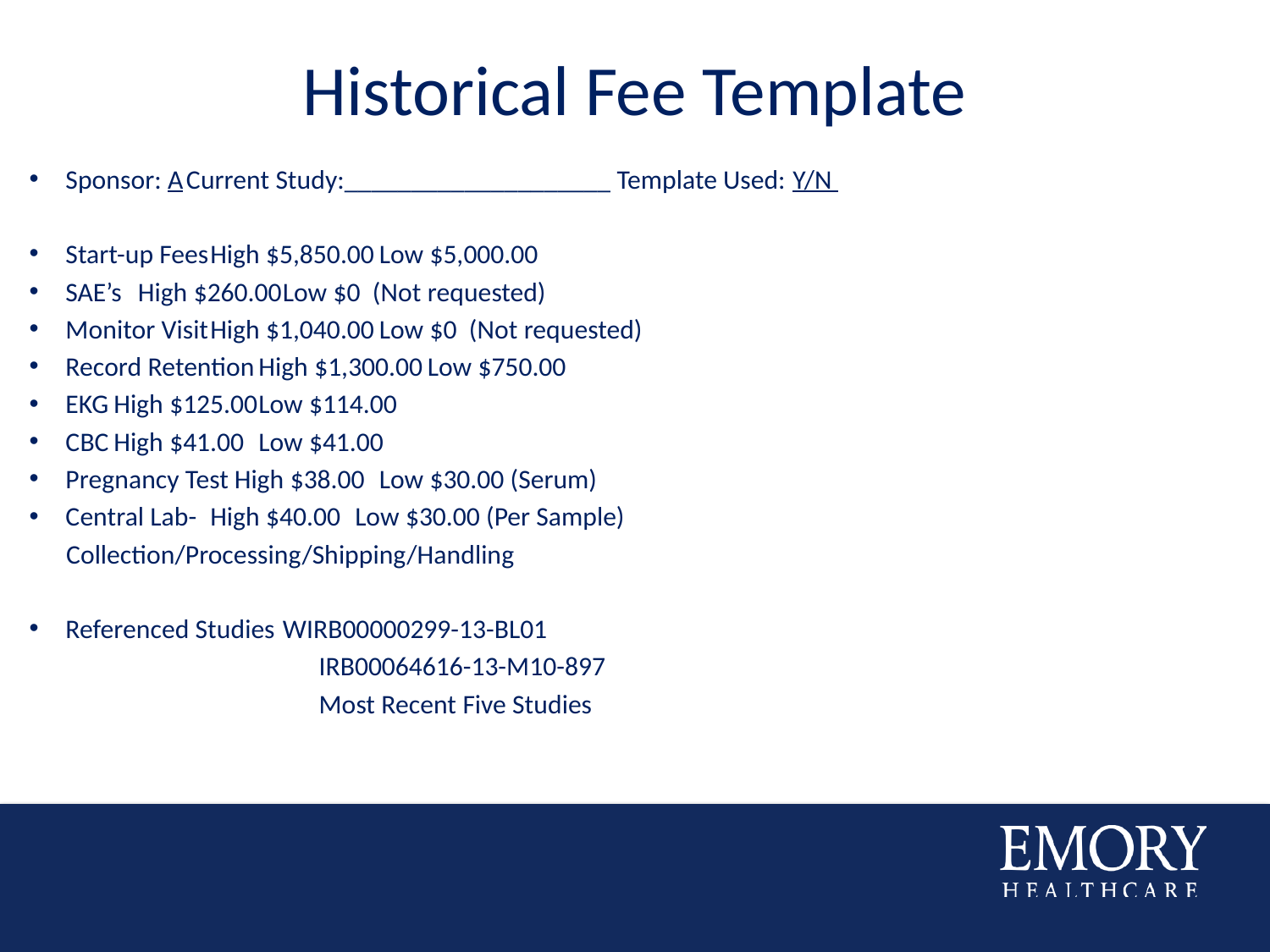

# Historical Fee Template
Sponsor: A	Current Study:____________________ Template Used: Y/N

Start-up Fees			High $5,850.00	Low $5,000.00
SAE’s					High $260.00		Low $0  (Not requested)
Monitor Visit			High $1,040.00	Low $0  (Not requested)
Record Retention		High $1,300.00	Low $750.00
EKG					High $125.00		Low $114.00
CBC					High $41.00		Low $41.00
Pregnancy Test		High $38.00		Low $30.00 (Serum)
Central Lab-			High $40.00		Low $30.00 (Per Sample)
      Collection/Processing/Shipping/Handling

Referenced Studies	WIRB00000299-13-BL01
IRB00064616-13-M10-897
Most Recent Five Studies